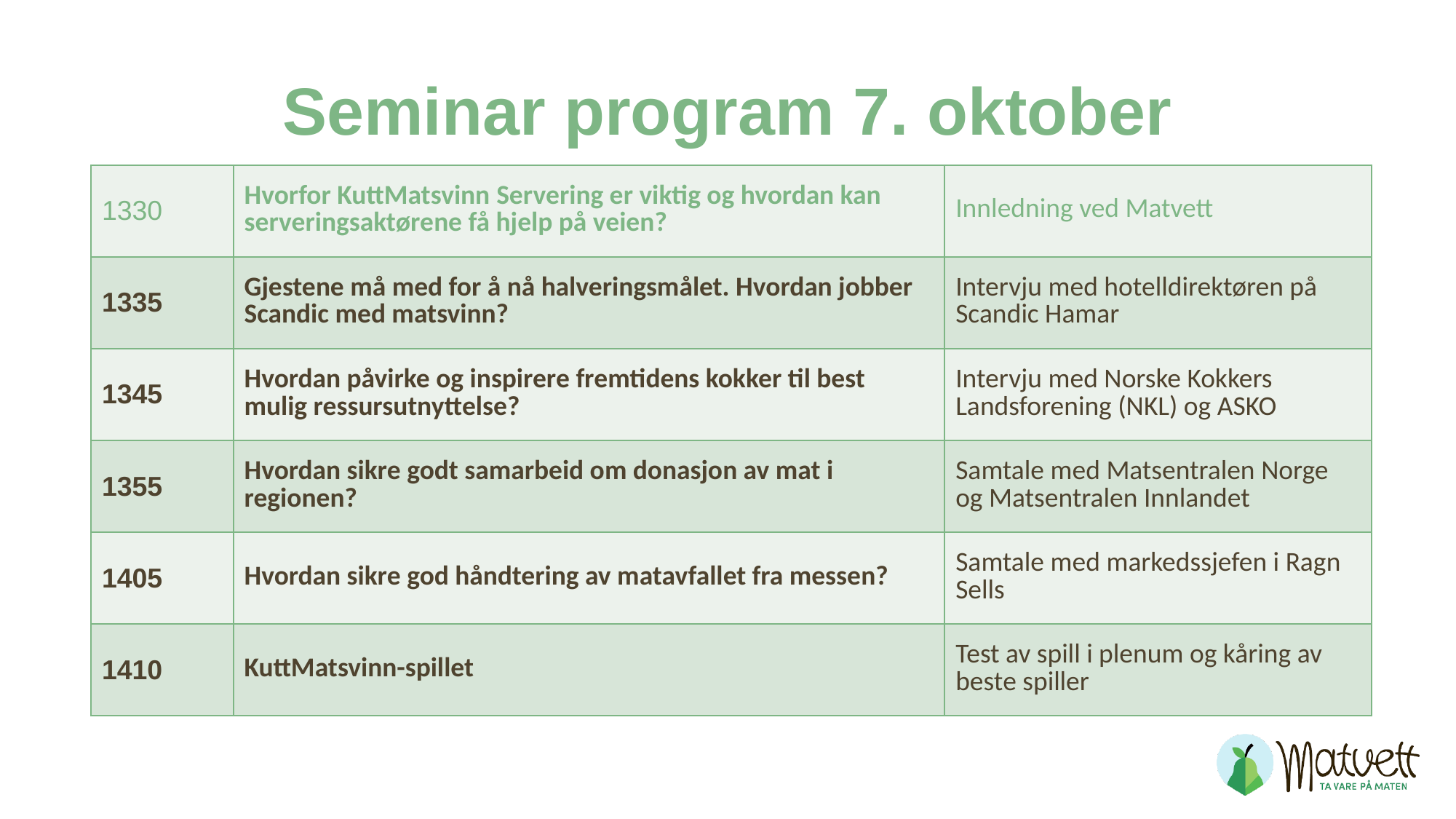

# Seminar program 7. oktober
| 1330 | Hvorfor KuttMatsvinn Servering er viktig og hvordan kan serveringsaktørene få hjelp på veien? | Innledning ved Matvett |
| --- | --- | --- |
| 1335 | Gjestene må med for å nå halveringsmålet. Hvordan jobber Scandic med matsvinn? | Intervju med hotelldirektøren på Scandic Hamar |
| 1345 | Hvordan påvirke og inspirere fremtidens kokker til best mulig ressursutnyttelse? | Intervju med Norske Kokkers Landsforening (NKL) og ASKO |
| 1355 | Hvordan sikre godt samarbeid om donasjon av mat i regionen? | Samtale med Matsentralen Norge og Matsentralen Innlandet |
| 1405 | Hvordan sikre god håndtering av matavfallet fra messen? | Samtale med markedssjefen i Ragn Sells |
| 1410 | KuttMatsvinn-spillet | Test av spill i plenum og kåring av beste spiller |